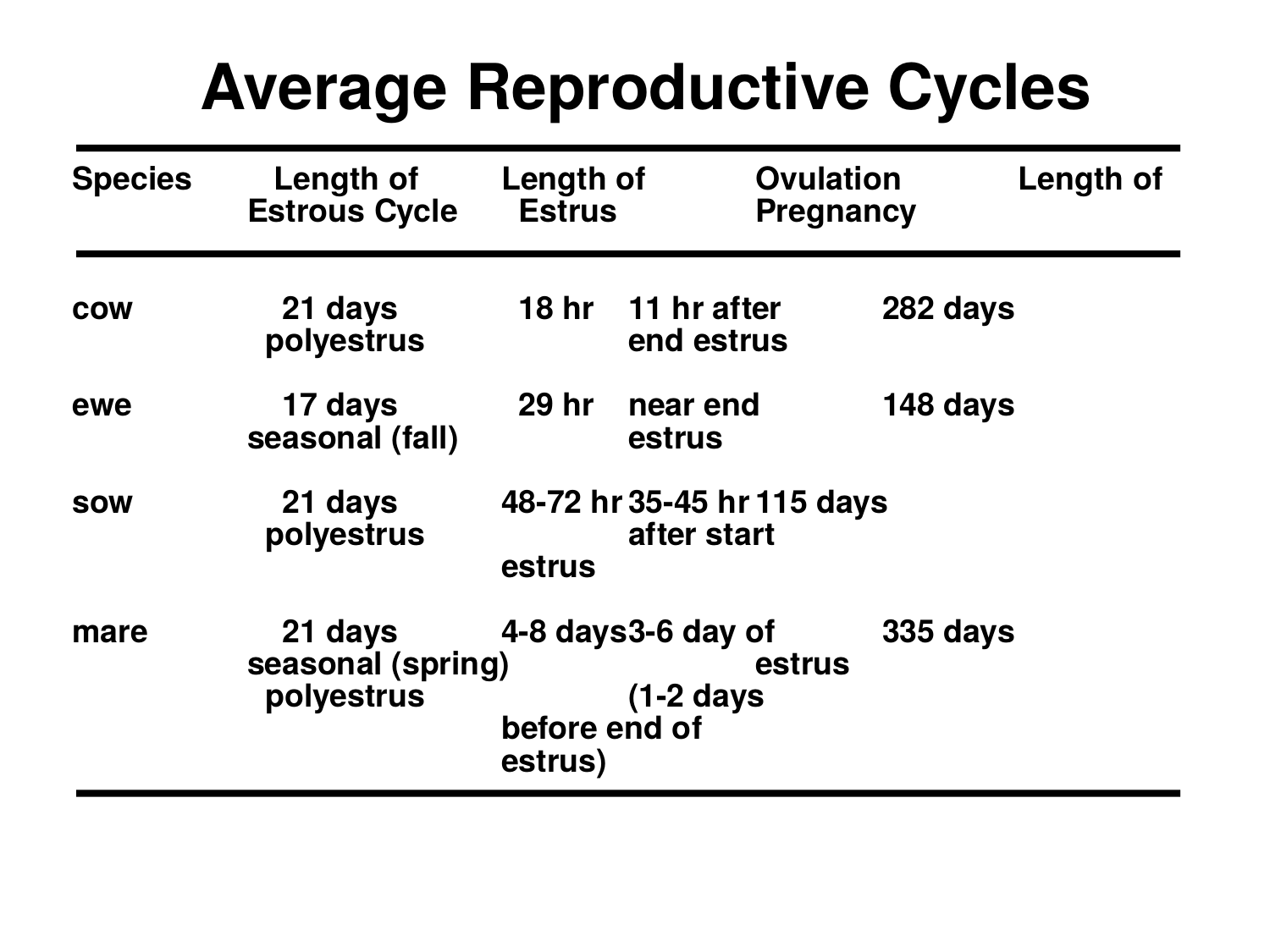

Average Reproductive Cycles

Species	   Length of 	Length of	Ovulation	 Length of
		Estrous Cycle	  Estrus		Pregnancy

cow	    21 days	  18 hr	11 hr after	282 days
		  polyestrus		end estrus

ewe	    17 days	  29 hr	near end	148 days
		seasonal (fall)		estrus

sow	    21 days	48-72 hr	35-45 hr	115 days
		  polyestrus		after start
				estrus

mare	    21 days	4-8 days	3-6 day of	335 days
		seasonal (spring)		estrus
		  polyestrus		(1-2 days
				before end of
				estrus)